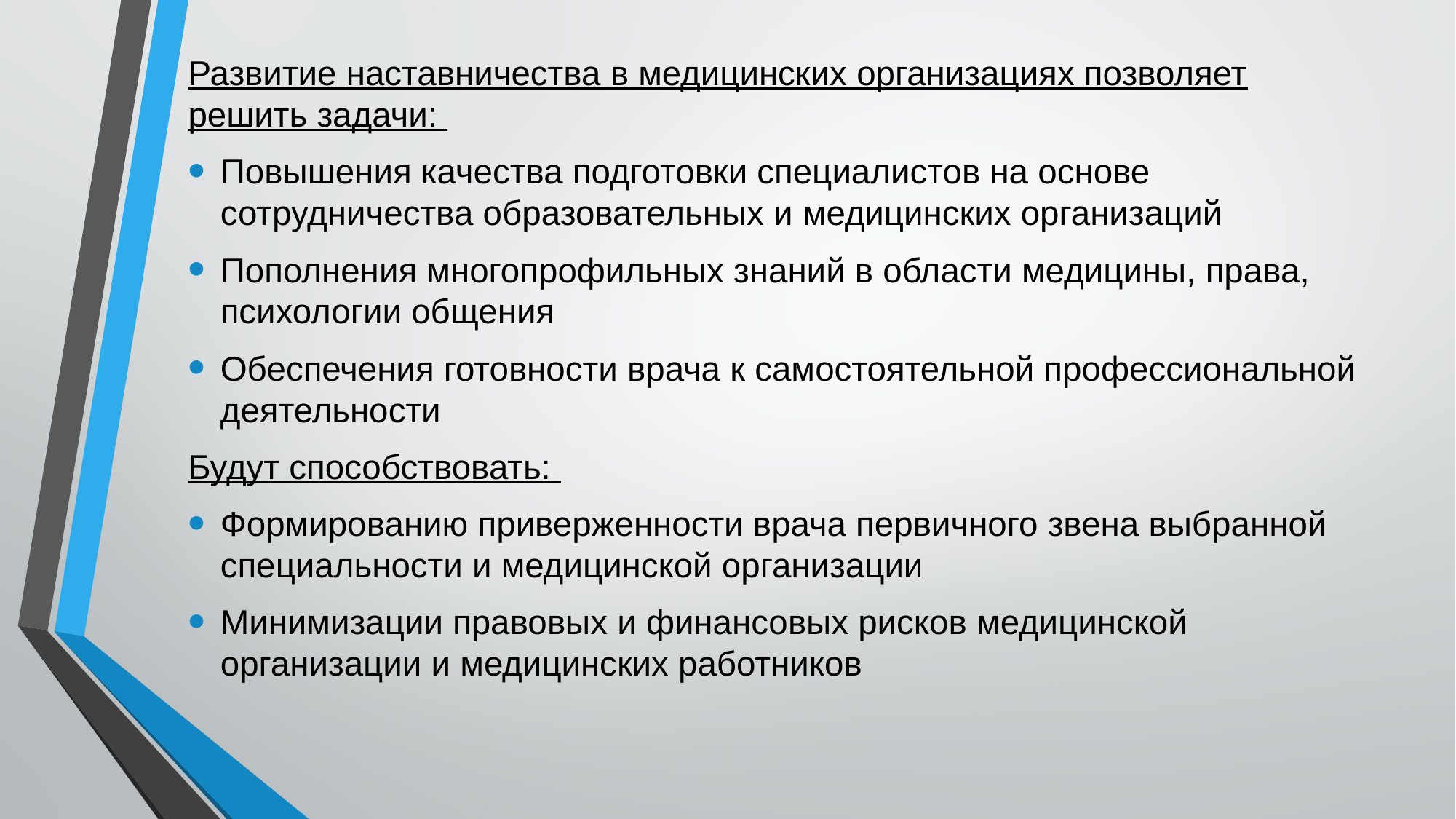

Развитие наставничества в медицинских организациях позволяет решить задачи:
Повышения качества подготовки специалистов на основе сотрудничества образовательных и медицинских организаций
Пополнения многопрофильных знаний в области медицины, права, психологии общения
Обеспечения готовности врача к самостоятельной профессиональной деятельности
Будут способствовать:
Формированию приверженности врача первичного звена выбранной специальности и медицинской организации
Минимизации правовых и финансовых рисков медицинской организации и медицинских работников